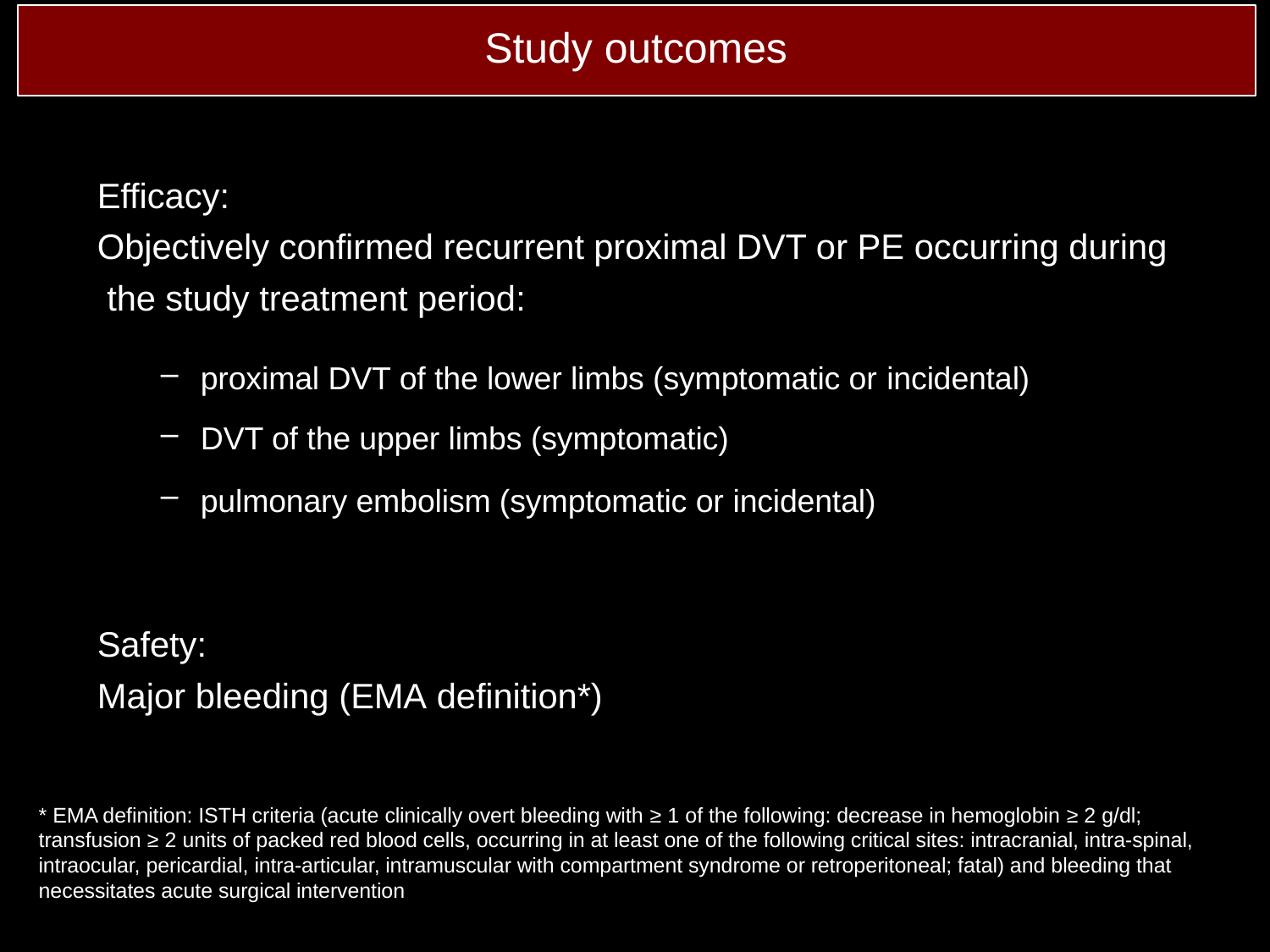

# Study outcomes
Efficacy:
Objectively confirmed recurrent proximal DVT or PE occurring during  the study treatment period:

proximal DVT of the lower limbs (symptomatic or incidental)
DVT of the upper limbs (symptomatic)
pulmonary embolism (symptomatic or incidental)

Safety:
Major bleeding (EMA definition*)
* EMA definition: ISTH criteria (acute clinically overt bleeding with ≥ 1 of the following: decrease in hemoglobin ≥ 2 g/dl;  transfusion ≥ 2 units of packed red blood cells, occurring in at least one of the following critical sites: intracranial, intra-spinal,  intraocular, pericardial, intra-articular, intramuscular with compartment syndrome or retroperitoneal; fatal) and bleeding that  necessitates acute surgical intervention